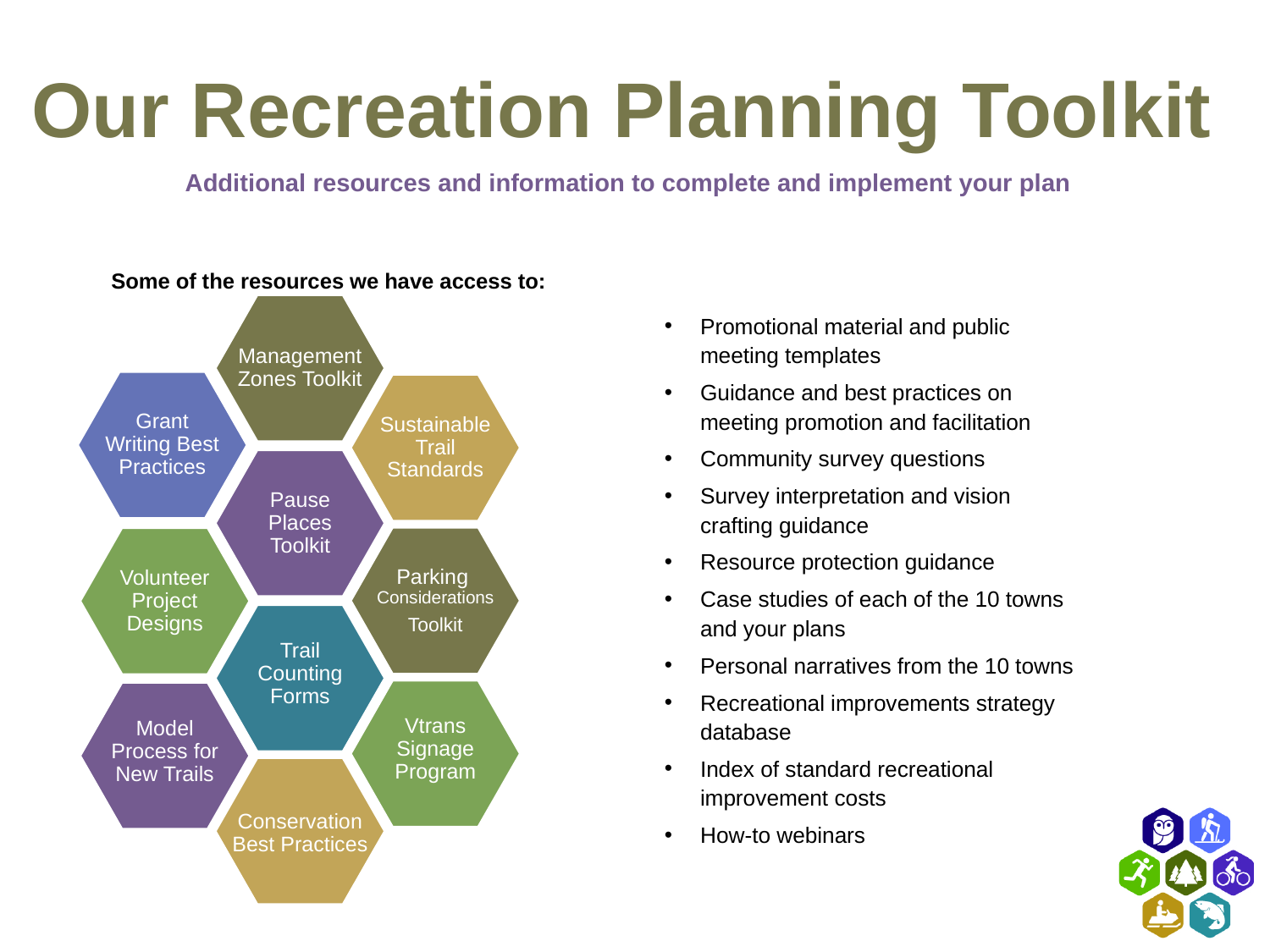

# Our Recreation Planning Toolkit
Additional resources and information to complete and implement your plan
Some of the resources we have access to:

Management Zones Toolkit
Promotional material and public meeting templates
Guidance and best practices on meeting promotion and facilitation
Community survey questions
Survey interpretation and vision crafting guidance
Resource protection guidance
Case studies of each of the 10 towns and your plans
Personal narratives from the 10 towns
Recreational improvements strategy database
Index of standard recreational improvement costs
How-to webinars

Grant Writing Best Practices

Sustainable Trail Standards

Pause Places Toolkit

Parking
Considerations
Toolkit

Volunteer Project Designs

Trail Counting Forms

Vtrans Signage Program

Model Process for New Trails

Conservation Best Practices